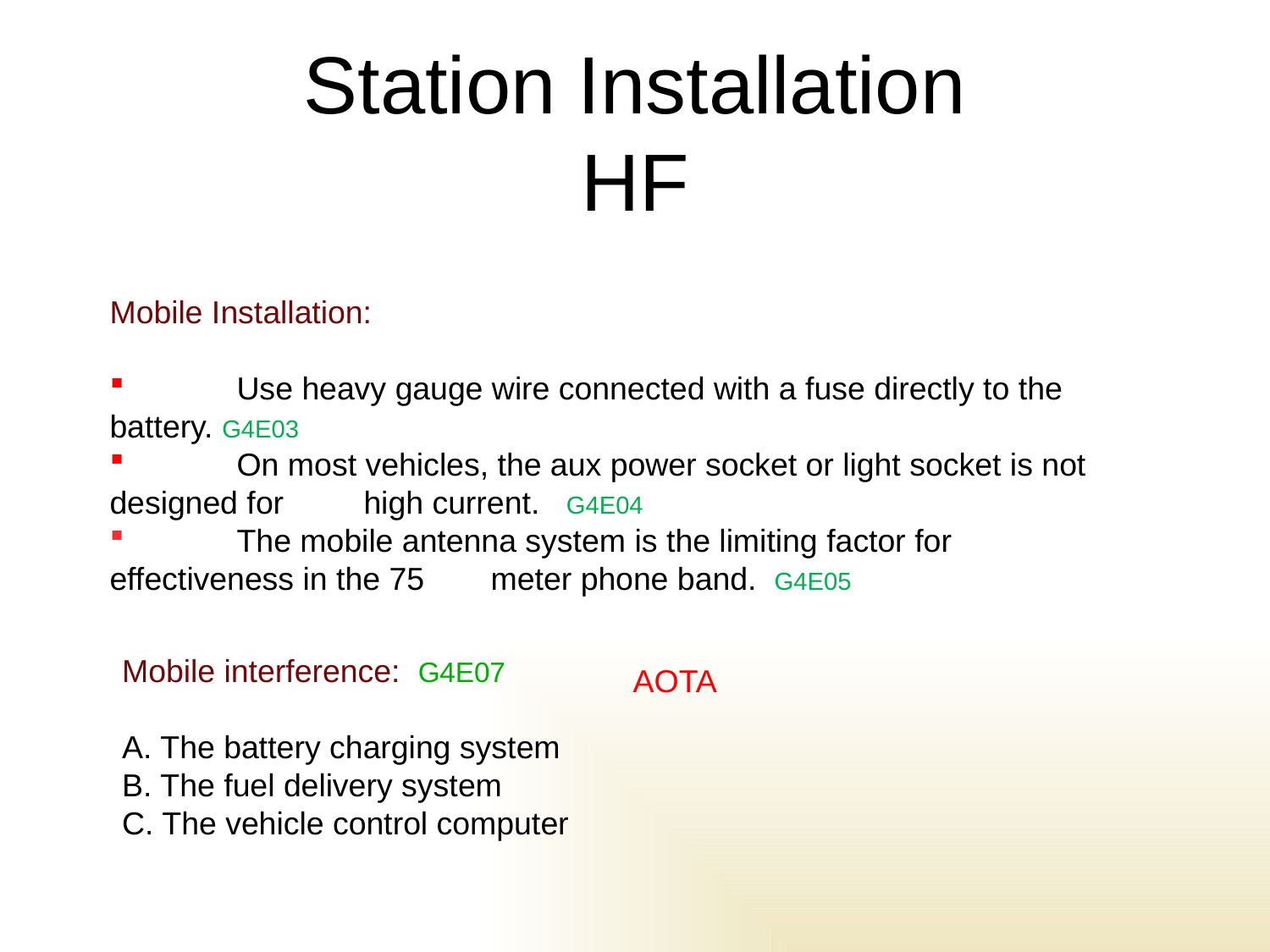

# Station Installation HF
Mobile Installation:

	Use heavy gauge wire connected with a fuse directly to the battery. G4E03
    	On most vehicles, the aux power socket or light socket is not designed for 	high current.   G4E04
  	The mobile antenna system is the limiting factor for effectiveness in the 75 	meter phone band.  G4E05

Mobile interference:  G4E07

A. The battery charging system
B. The fuel delivery system
C. The vehicle control computer
AOTA